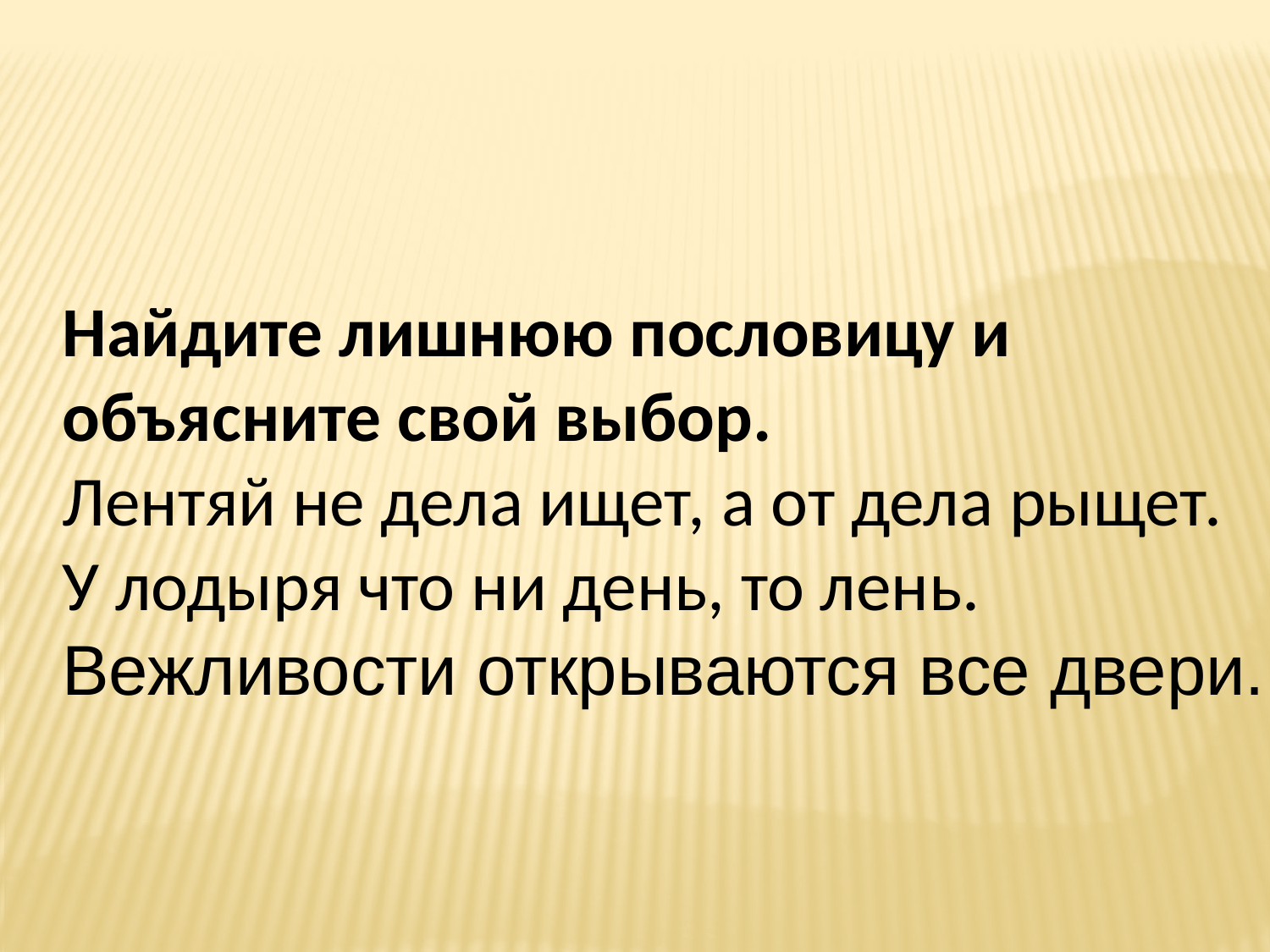

Найдите лишнюю пословицу и объясните свой выбор.
Лентяй не дела ищет, а от дела рыщет.
У лодыря что ни день, то лень.
Вежливости открываются все двери.